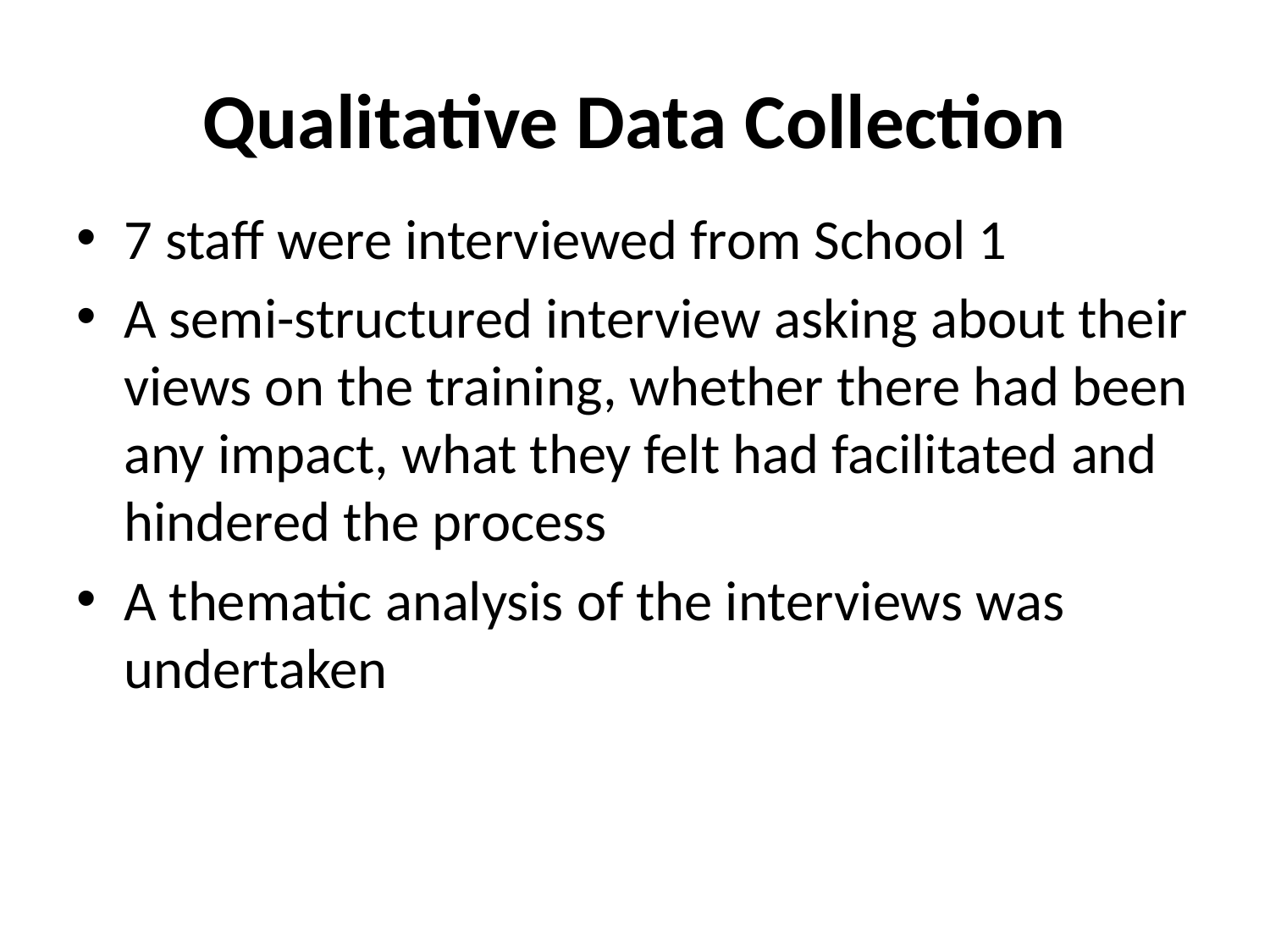

# Qualitative Data Collection
7 staff were interviewed from School 1
A semi-structured interview asking about their views on the training, whether there had been any impact, what they felt had facilitated and hindered the process
A thematic analysis of the interviews was undertaken